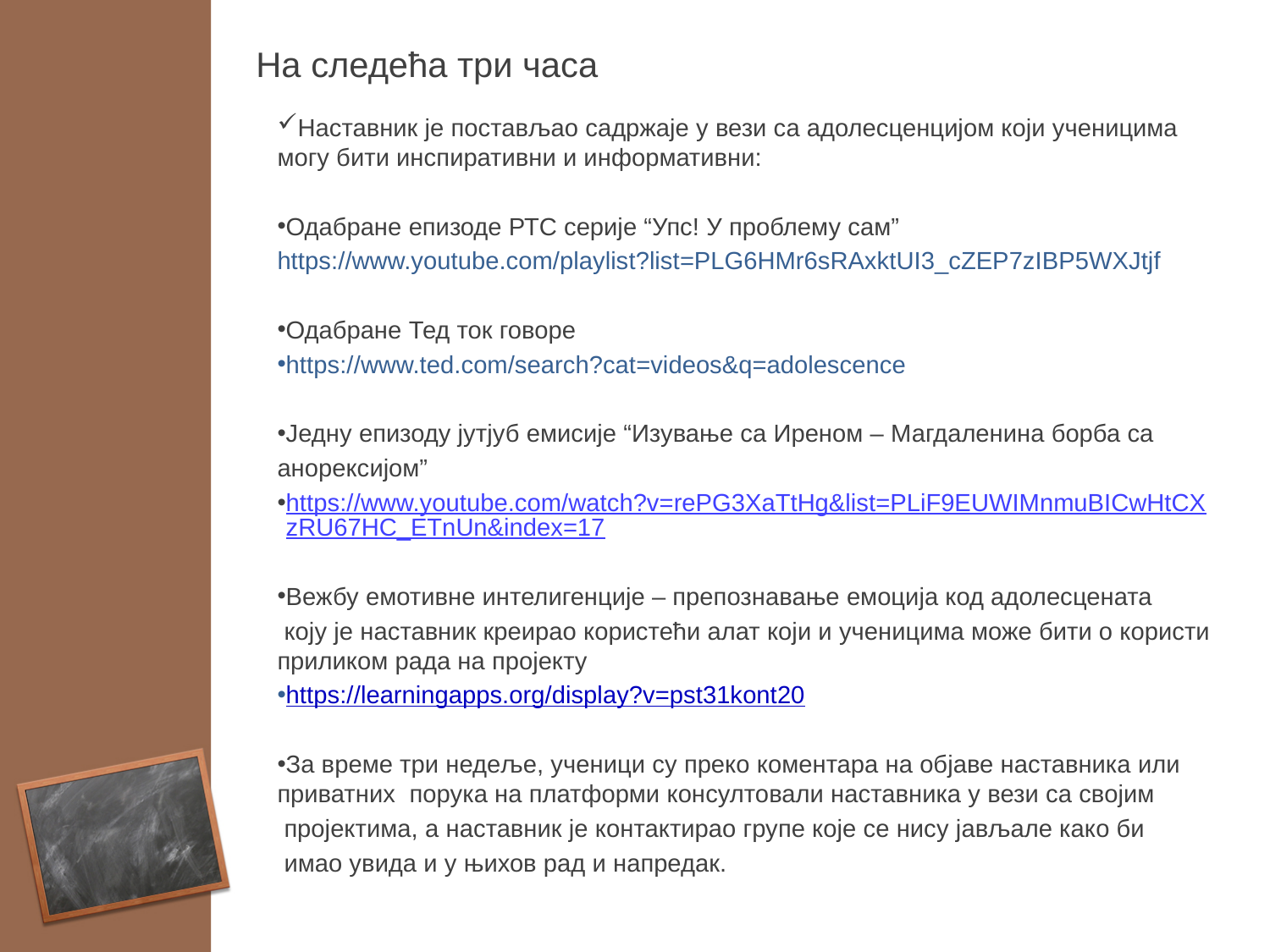

На следећа три часа
Наставник је постављао садржаје у вези са адолесценцијом који ученицима могу бити инспиративни и информативни:

Одабране епизоде РТС серије “Упс! У проблему сам”
https://www.youtube.com/playlist?list=PLG6HMr6sRAxktUI3_cZEP7zIBP5WXJtjf

Одабране Тед ток говоре
https://www.ted.com/search?cat=videos&q=adolescence

Једну епизоду јутјуб емисије “Изување са Иреном – Магдаленина борба са
анорексијом”
https://www.youtube.com/watch?v=rePG3XaTtHg&list=PLiF9EUWIMnmuBICwHtCXzRU67HC_ETnUn&index=17

Вежбу емотивне интелигенције – препознавање емоција код адолесцената
 коју је наставник креирао користећи алат који и ученицима може бити о користи приликом рада на пројекту
https://learningapps.org/display?v=pst31kont20

За време три недеље, ученици су преко коментара на објаве наставника или приватних  порука на платформи консултовали наставника у вези са својим
 пројектима, а наставник је контактирао групе које се нису јављале како би
 имао увида и у њихов рад и напредак.